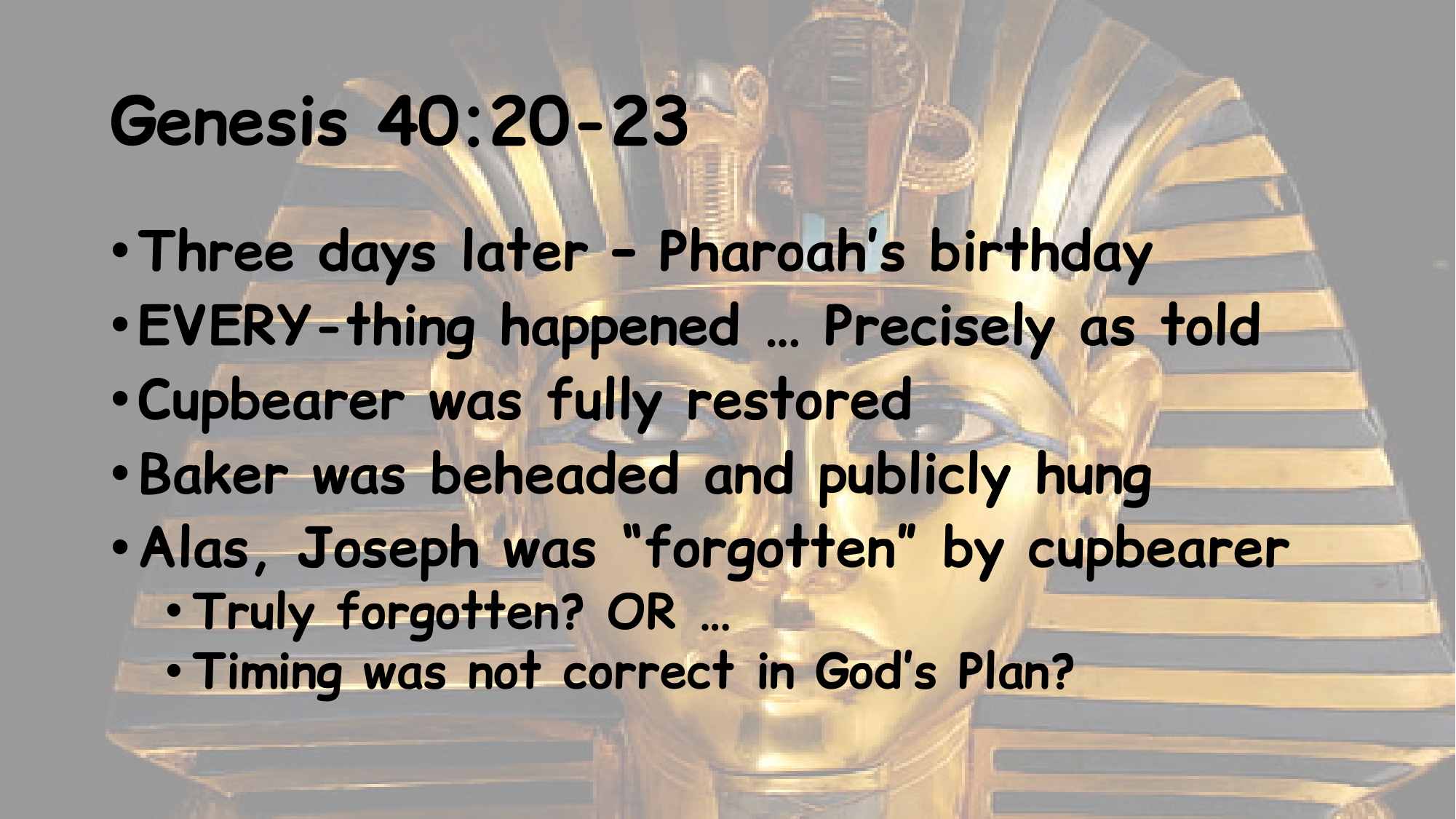

# Genesis 40:20-23
Three days later – Pharoah’s birthday
EVERY-thing happened … Precisely as told
Cupbearer was fully restored
Baker was beheaded and publicly hung
Alas, Joseph was “forgotten” by cupbearer
Truly forgotten? OR …
Timing was not correct in God’s Plan?